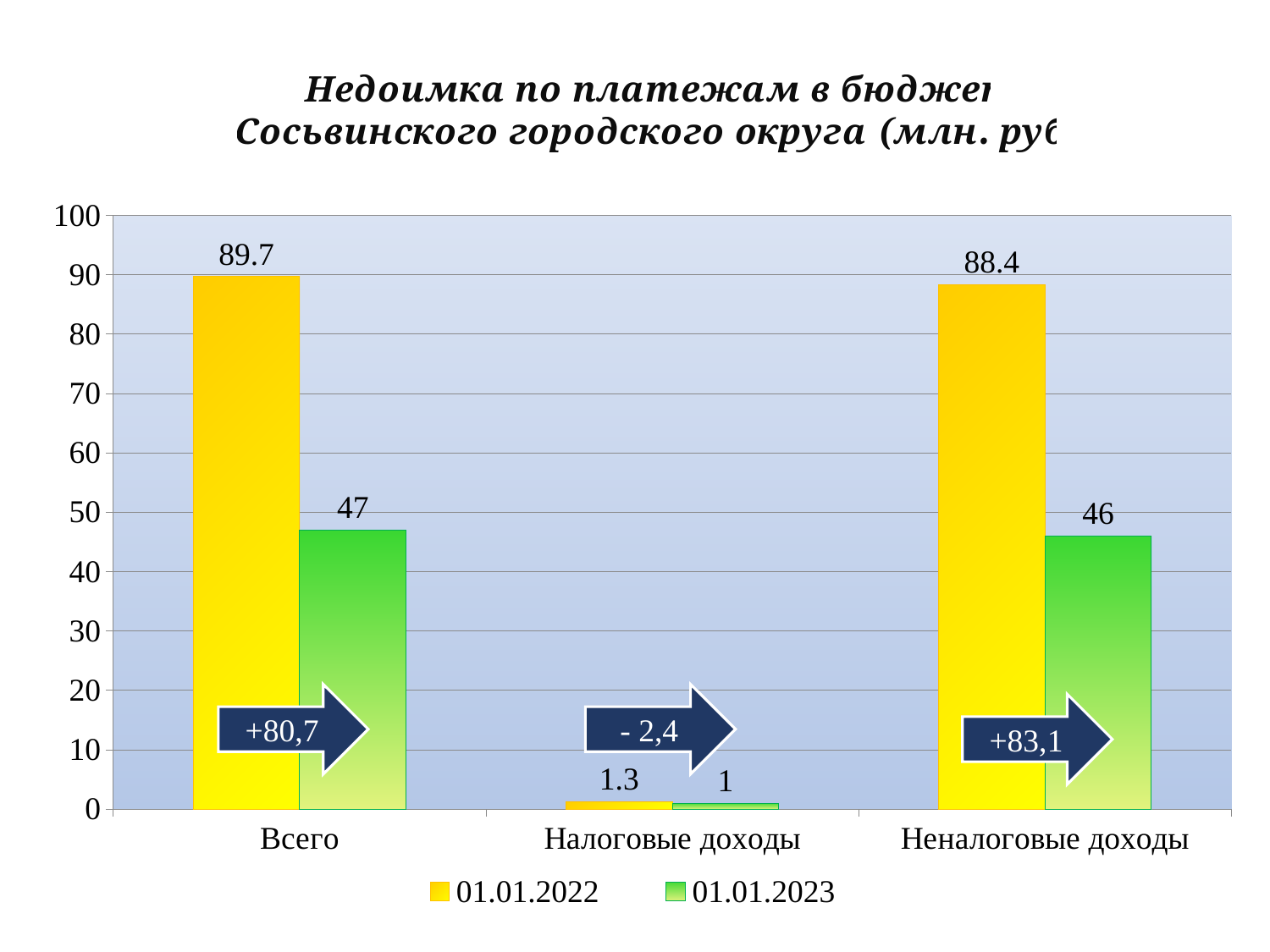

Недоимка по платежам в бюджет
 Сосьвинского городского округа (млн. руб.)

### Chart

| Category | 01.01.2022 | 01.01.2023 |
|---|---|---|
| Всего | 89.7 | 47.0 |
| Налоговые доходы | 1.3 | 1.0 |
| Неналоговые доходы | 88.4 | 46.0 |
+80,7
- 2,4

+83,1